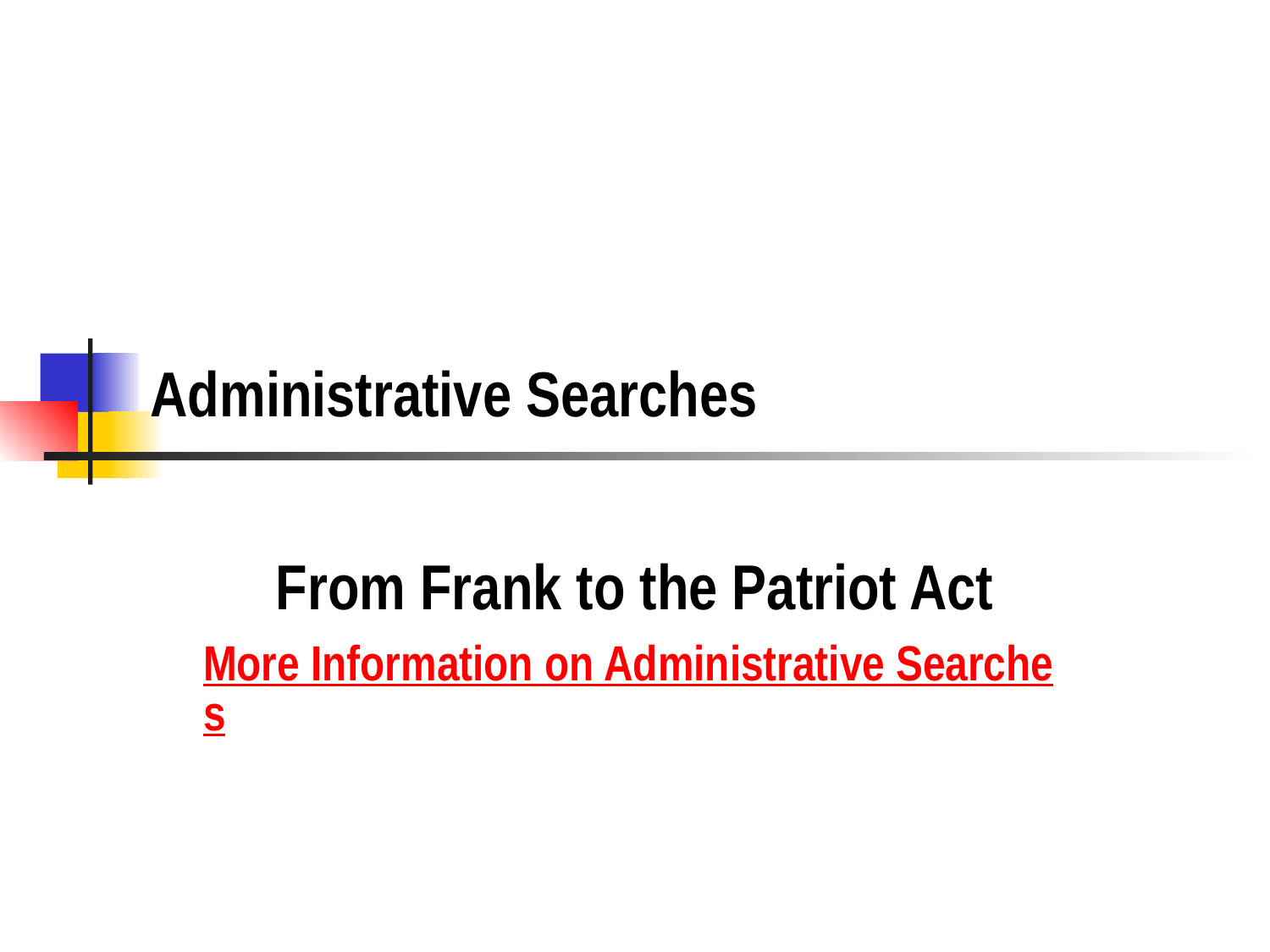

# Administrative Searches
From Frank to the Patriot Act
More Information on Administrative Searches